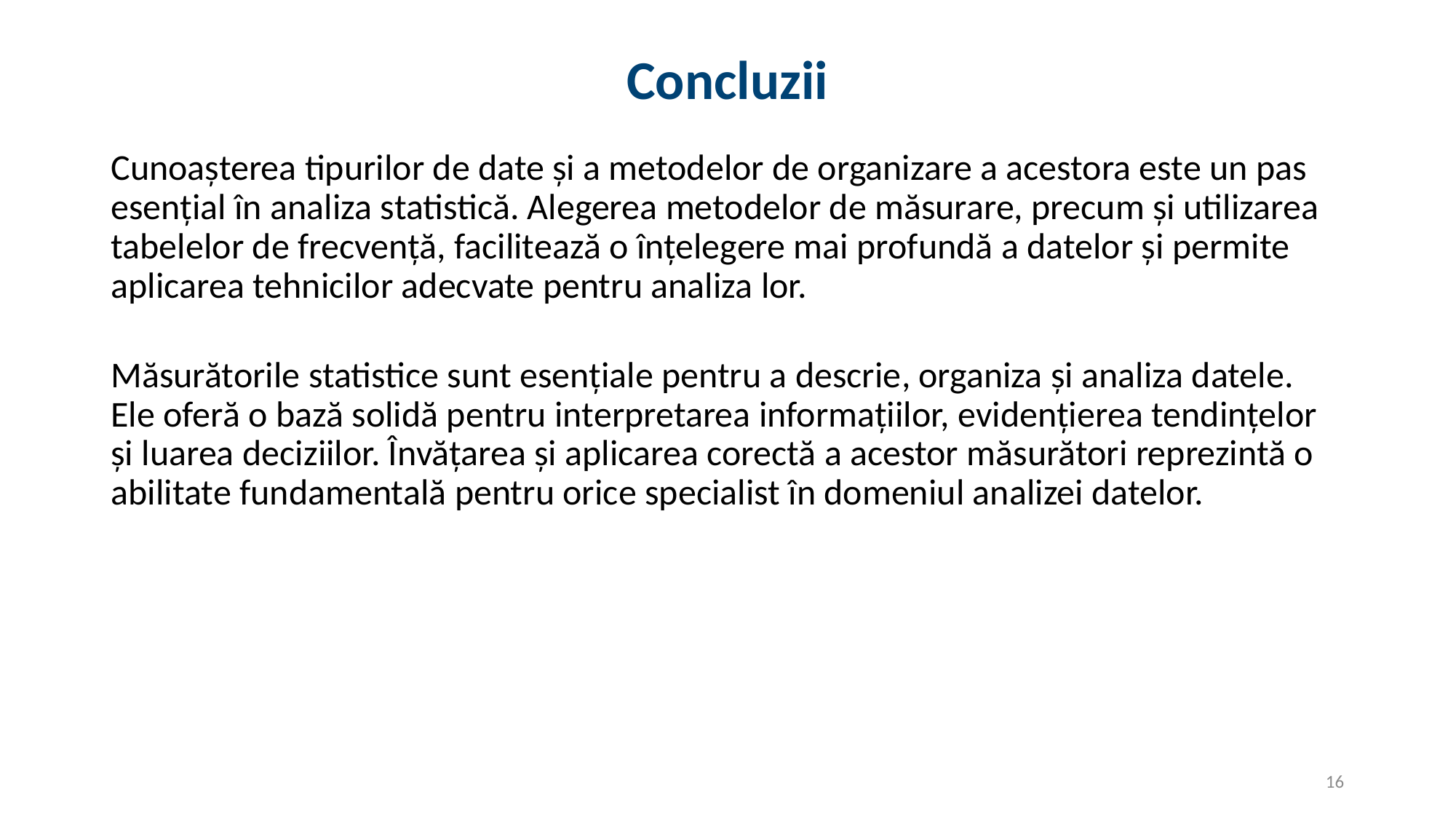

# Concluzii
Cunoașterea tipurilor de date și a metodelor de organizare a acestora este un pas esențial în analiza statistică. Alegerea metodelor de măsurare, precum și utilizarea tabelelor de frecvență, facilitează o înțelegere mai profundă a datelor și permite aplicarea tehnicilor adecvate pentru analiza lor.

Măsurătorile statistice sunt esențiale pentru a descrie, organiza și analiza datele. Ele oferă o bază solidă pentru interpretarea informațiilor, evidențierea tendințelor și luarea deciziilor. Învățarea și aplicarea corectă a acestor măsurători reprezintă o abilitate fundamentală pentru orice specialist în domeniul analizei datelor.
16